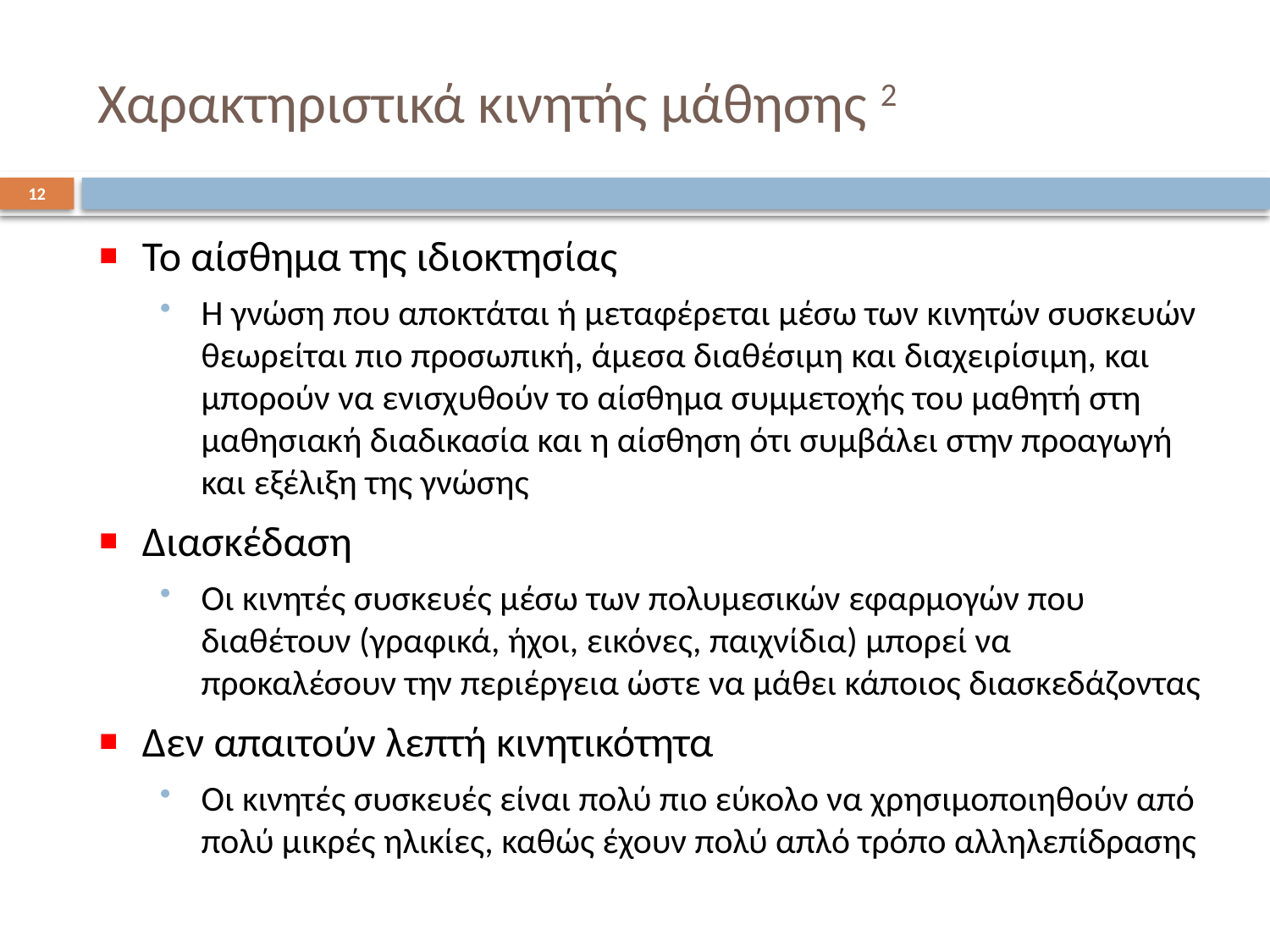

# Χαρακτηριστικά κινητής μάθησης 2
12
Το αίσθημα της ιδιοκτησίας
Η γνώση που αποκτάται ή μεταφέρεται μέσω των κινητών συσκευών θεωρείται πιο προσωπική, άμεσα διαθέσιμη και διαχειρίσιμη, και μπορούν να ενισχυθούν το αίσθημα συμμετοχής του μαθητή στη μαθησιακή διαδικασία και η αίσθηση ότι συμβάλει στην προαγωγή και εξέλιξη της γνώσης
Διασκέδαση
Οι κινητές συσκευές μέσω των πολυμεσικών εφαρμογών που διαθέτουν (γραφικά, ήχοι, εικόνες, παιχνίδια) μπορεί να προκαλέσουν την περιέργεια ώστε να μάθει κάποιος διασκεδάζοντας
Δεν απαιτούν λεπτή κινητικότητα
Οι κινητές συσκευές είναι πολύ πιο εύκολο να χρησιμοποιηθούν από πολύ μικρές ηλικίες, καθώς έχουν πολύ απλό τρόπο αλληλεπίδρασης